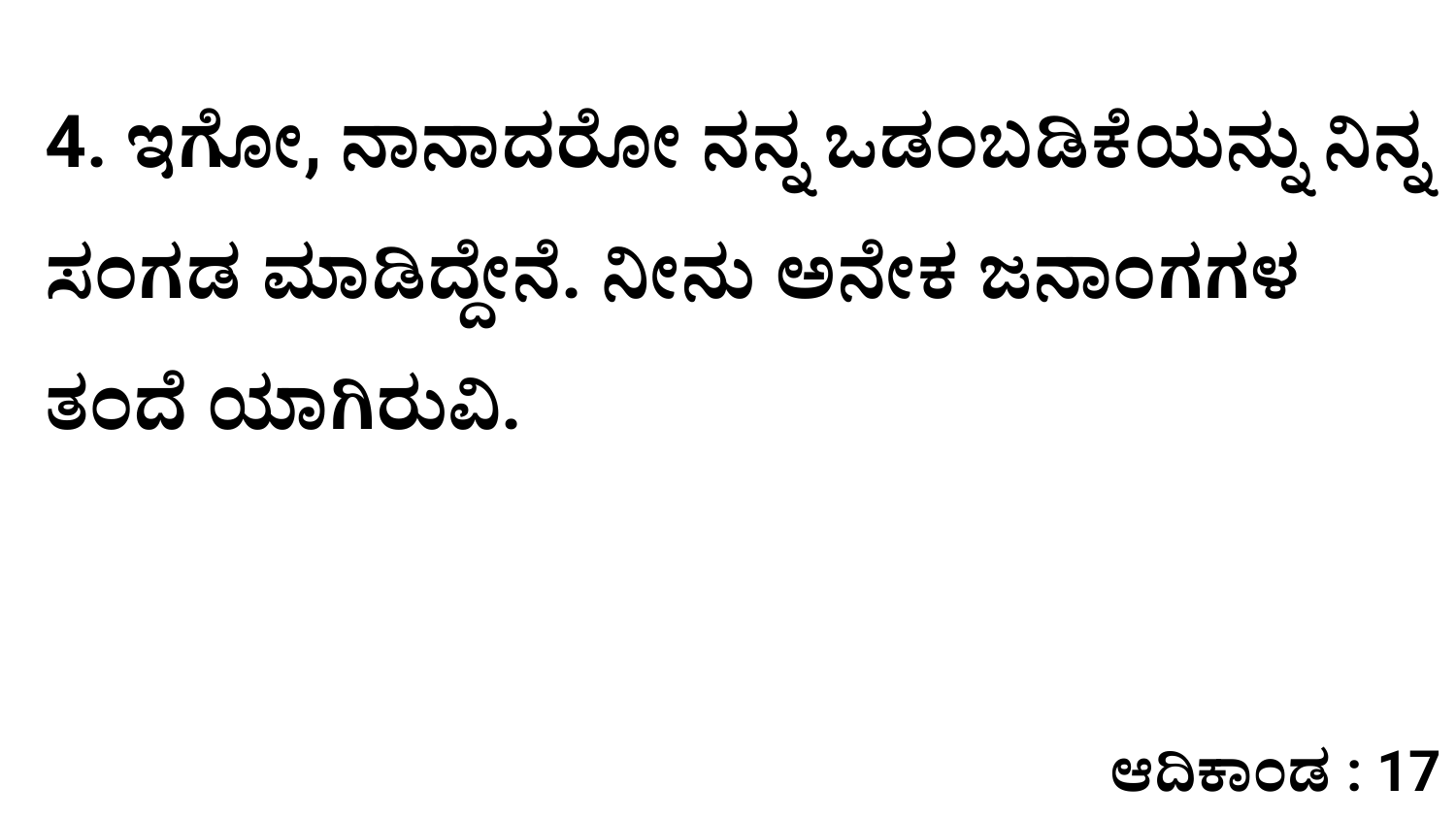

4. ಇಗೋ, ನಾನಾದರೋ ನನ್ನ ಒಡಂಬಡಿಕೆಯನ್ನು ನಿನ್ನ ಸಂಗಡ ಮಾಡಿದ್ದೇನೆ. ನೀನು ಅನೇಕ ಜನಾಂಗಗಳ ತಂದೆ ಯಾಗಿರುವಿ.
ಆದಿಕಾಂಡ : 17